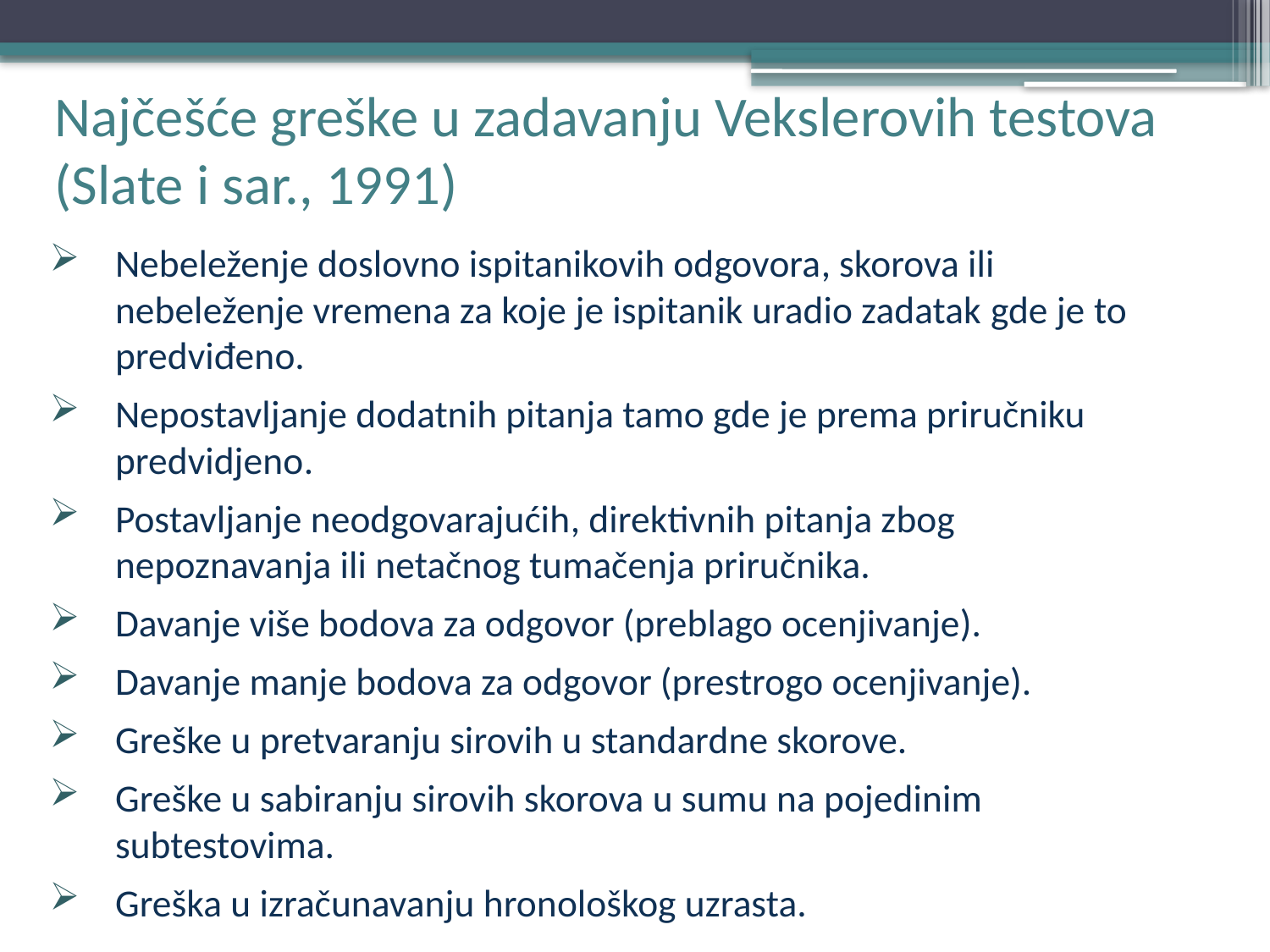

# Najčešće greške u zadavanju Vekslerovih testova (Slate i sar., 1991)
Nebeleženje doslovno ispitanikovih odgovora, skorova ili nebeleženje vremena za koje je ispitanik uradio zadatak gde je to predviđeno.
Nepostavljanje dodatnih pitanja tamo gde je prema priručniku predvidjeno.
Postavljanje neodgovarajućih, direktivnih pitanja zbog nepoznavanja ili netačnog tumačenja priručnika.
Davanje više bodova za odgovor (preblago ocenjivanje).
Davanje manje bodova za odgovor (prestrogo ocenjivanje).
Greške u pretvaranju sirovih u standardne skorove.
Greške u sabiranju sirovih skorova u sumu na pojedinim subtestovima.
Greška u izračunavanju hronološkog uzrasta.